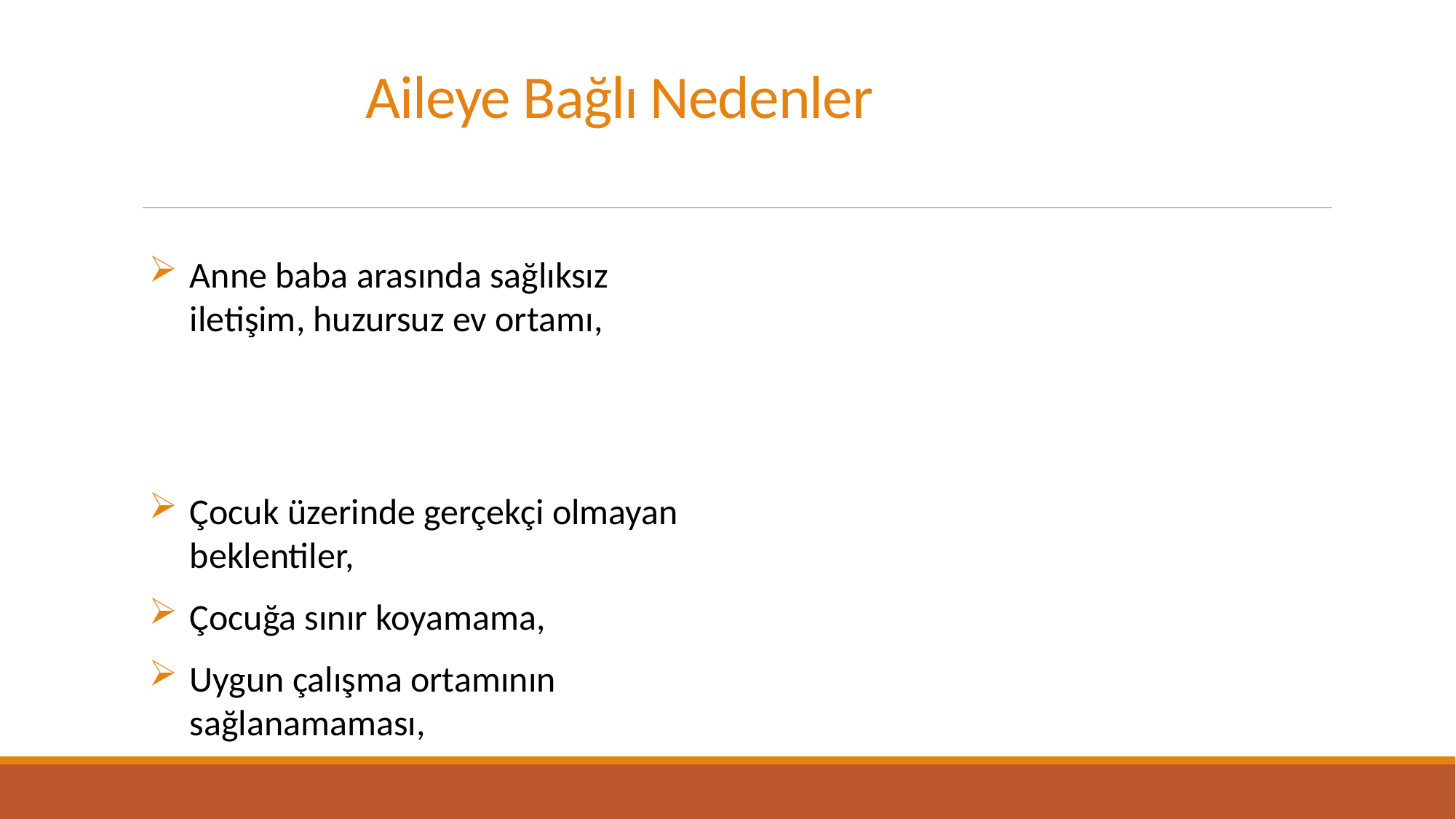

# Aileye Bağlı Nedenler
Anne baba arasında sağlıksız iletişim, huzursuz ev ortamı,
Çocuk üzerinde gerçekçi olmayan beklentiler,
Çocuğa sınır koyamama,
Uygun çalışma ortamının sağlanamaması,